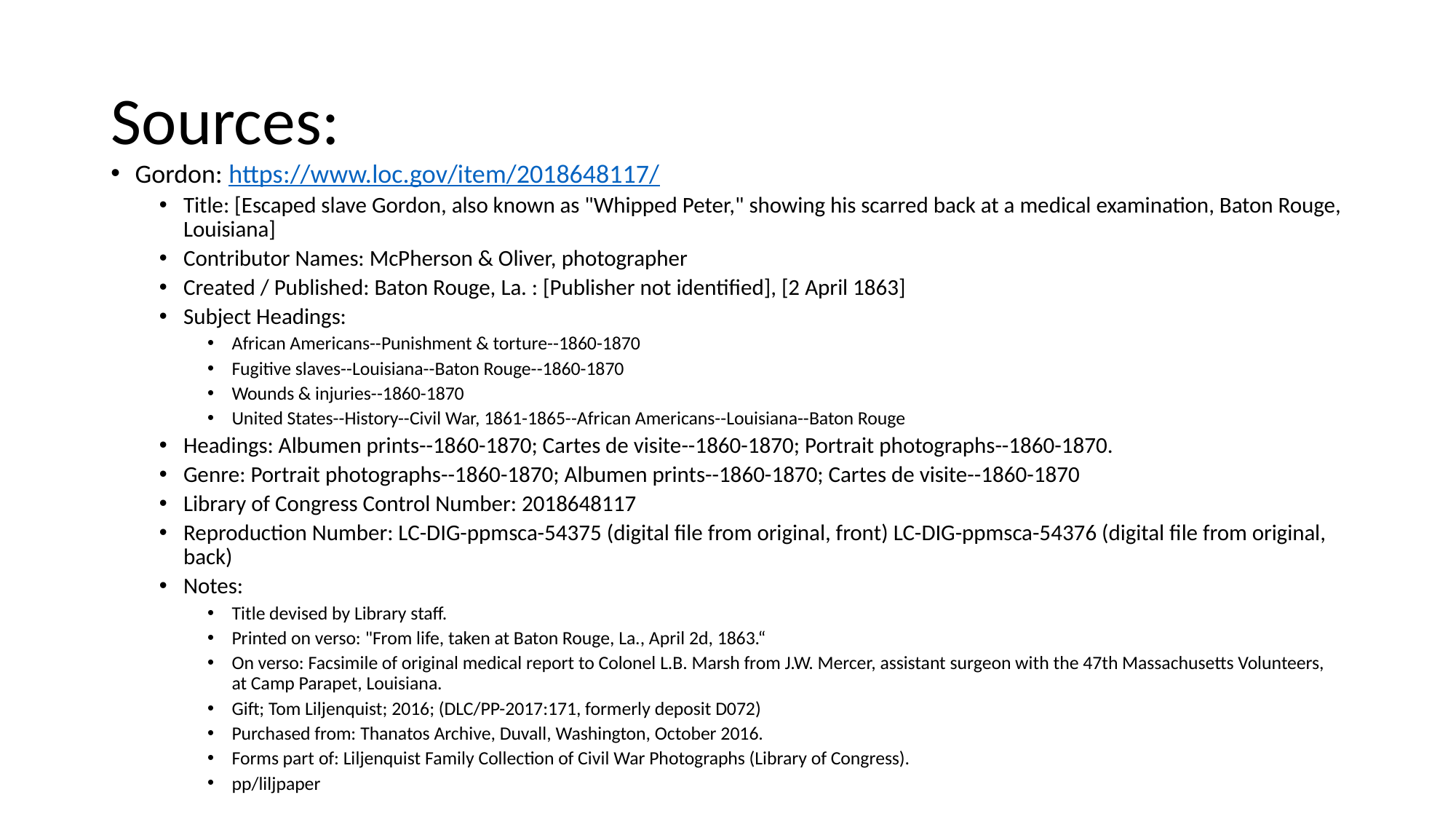

# Sources:
Gordon: https://www.loc.gov/item/2018648117/
Title: [Escaped slave Gordon, also known as "Whipped Peter," showing his scarred back at a medical examination, Baton Rouge, Louisiana]
Contributor Names: McPherson & Oliver, photographer
Created / Published: Baton Rouge, La. : [Publisher not identified], [2 April 1863]
Subject Headings:
African Americans--Punishment & torture--1860-1870
Fugitive slaves--Louisiana--Baton Rouge--1860-1870
Wounds & injuries--1860-1870
United States--History--Civil War, 1861-1865--African Americans--Louisiana--Baton Rouge
Headings: Albumen prints--1860-1870; Cartes de visite--1860-1870; Portrait photographs--1860-1870.
Genre: Portrait photographs--1860-1870; Albumen prints--1860-1870; Cartes de visite--1860-1870
Library of Congress Control Number: 2018648117
Reproduction Number: LC-DIG-ppmsca-54375 (digital file from original, front) LC-DIG-ppmsca-54376 (digital file from original, back)
Notes:
Title devised by Library staff.
Printed on verso: "From life, taken at Baton Rouge, La., April 2d, 1863.“
On verso: Facsimile of original medical report to Colonel L.B. Marsh from J.W. Mercer, assistant surgeon with the 47th Massachusetts Volunteers, at Camp Parapet, Louisiana.
Gift; Tom Liljenquist; 2016; (DLC/PP-2017:171, formerly deposit D072)
Purchased from: Thanatos Archive, Duvall, Washington, October 2016.
Forms part of: Liljenquist Family Collection of Civil War Photographs (Library of Congress).
pp/liljpaper